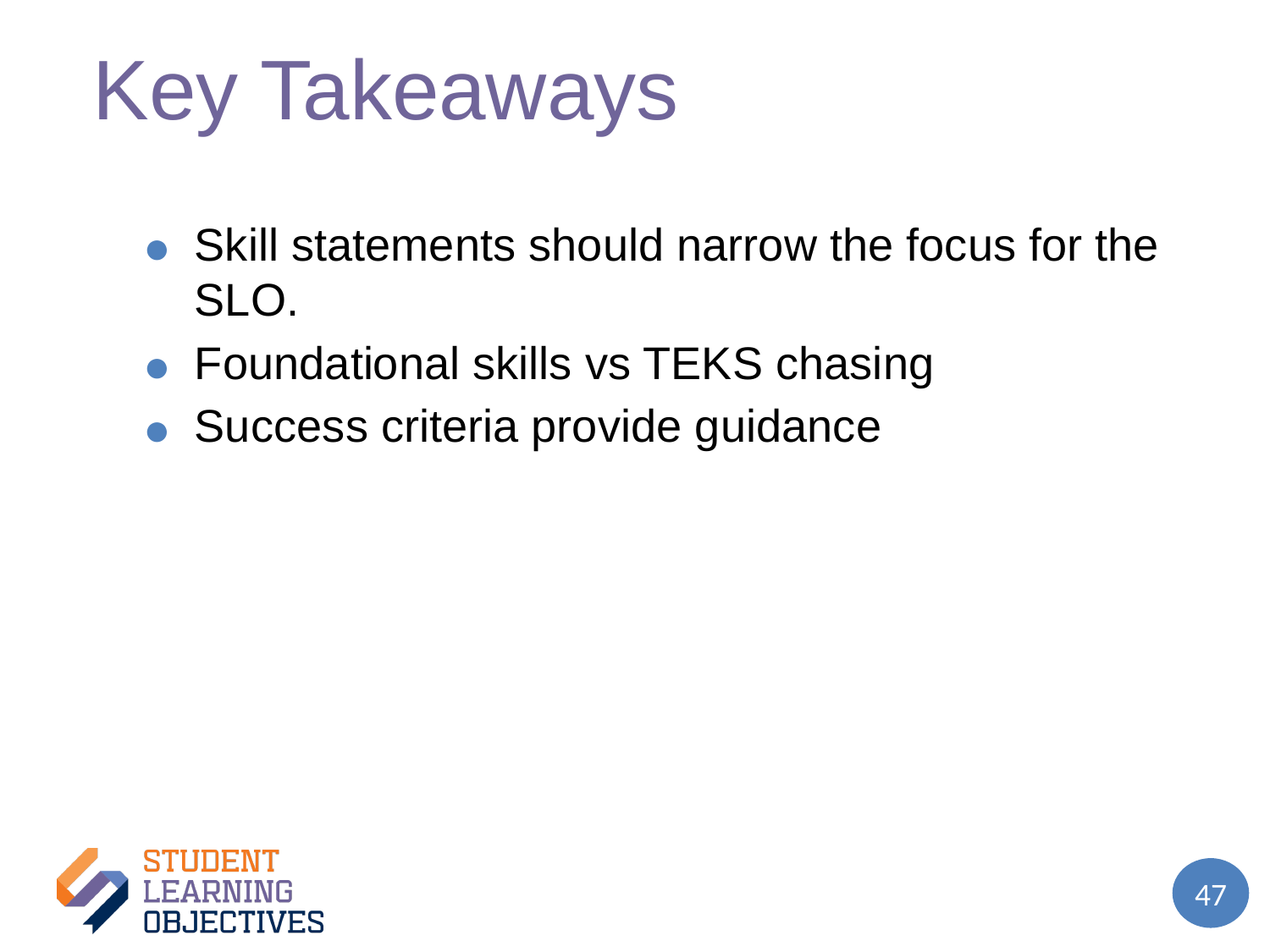

# Key Takeaways – 2
Skill statements should narrow the focus for the SLO.
Foundational skills vs TEKS chasing
Success criteria provide guidance

47